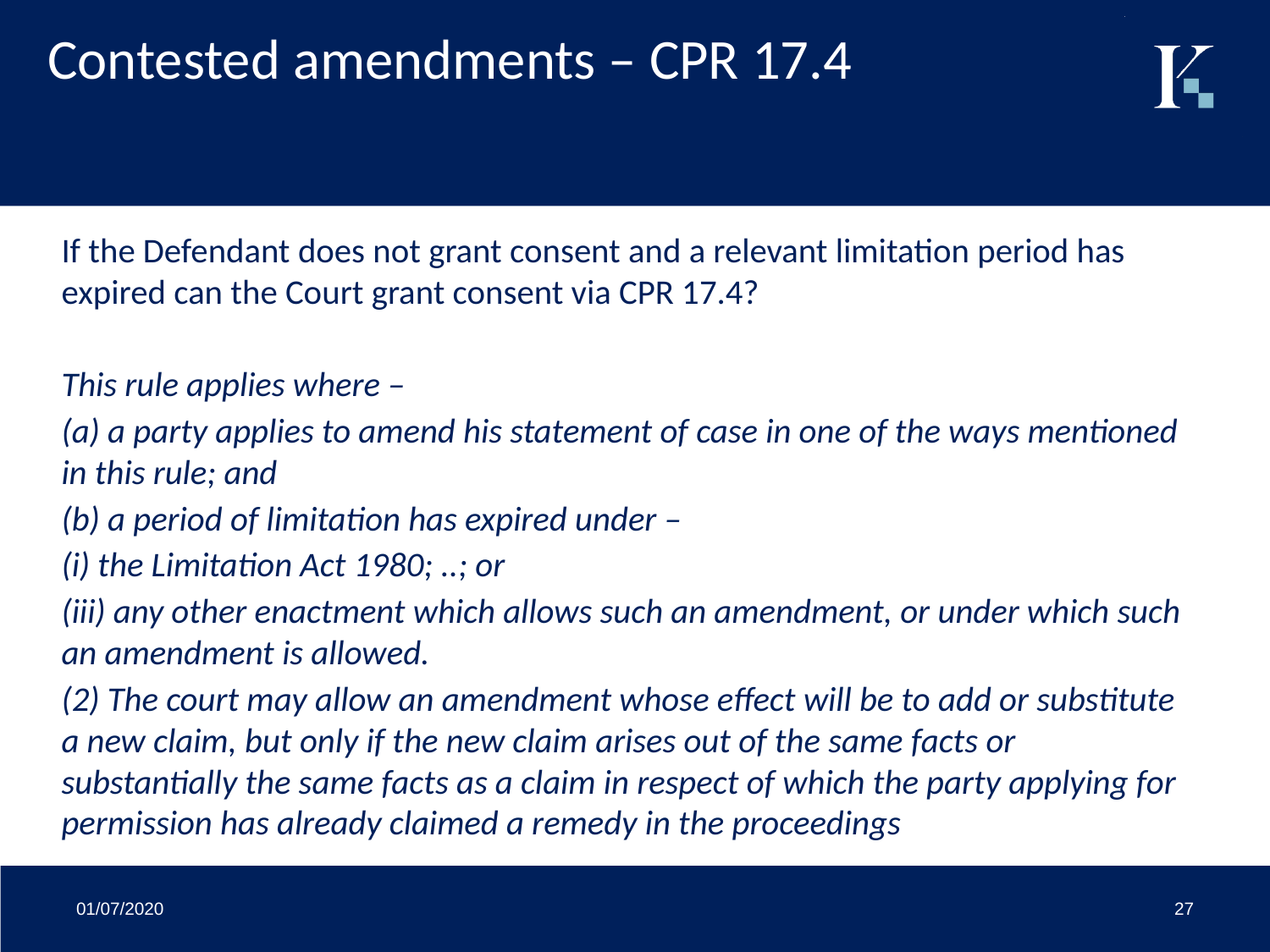

# Contested amendments – CPR 17.4
If the Defendant does not grant consent and a relevant limitation period has expired can the Court grant consent via CPR 17.4?

This rule applies where –
(a) a party applies to amend his statement of case in one of the ways mentioned in this rule; and
(b) a period of limitation has expired under –
(i) the Limitation Act 1980; ..; or
(iii) any other enactment which allows such an amendment, or under which such an amendment is allowed.
(2) The court may allow an amendment whose effect will be to add or substitute a new claim, but only if the new claim arises out of the same facts or substantially the same facts as a claim in respect of which the party applying for permission has already claimed a remedy in the proceedings

01/07/2020
27